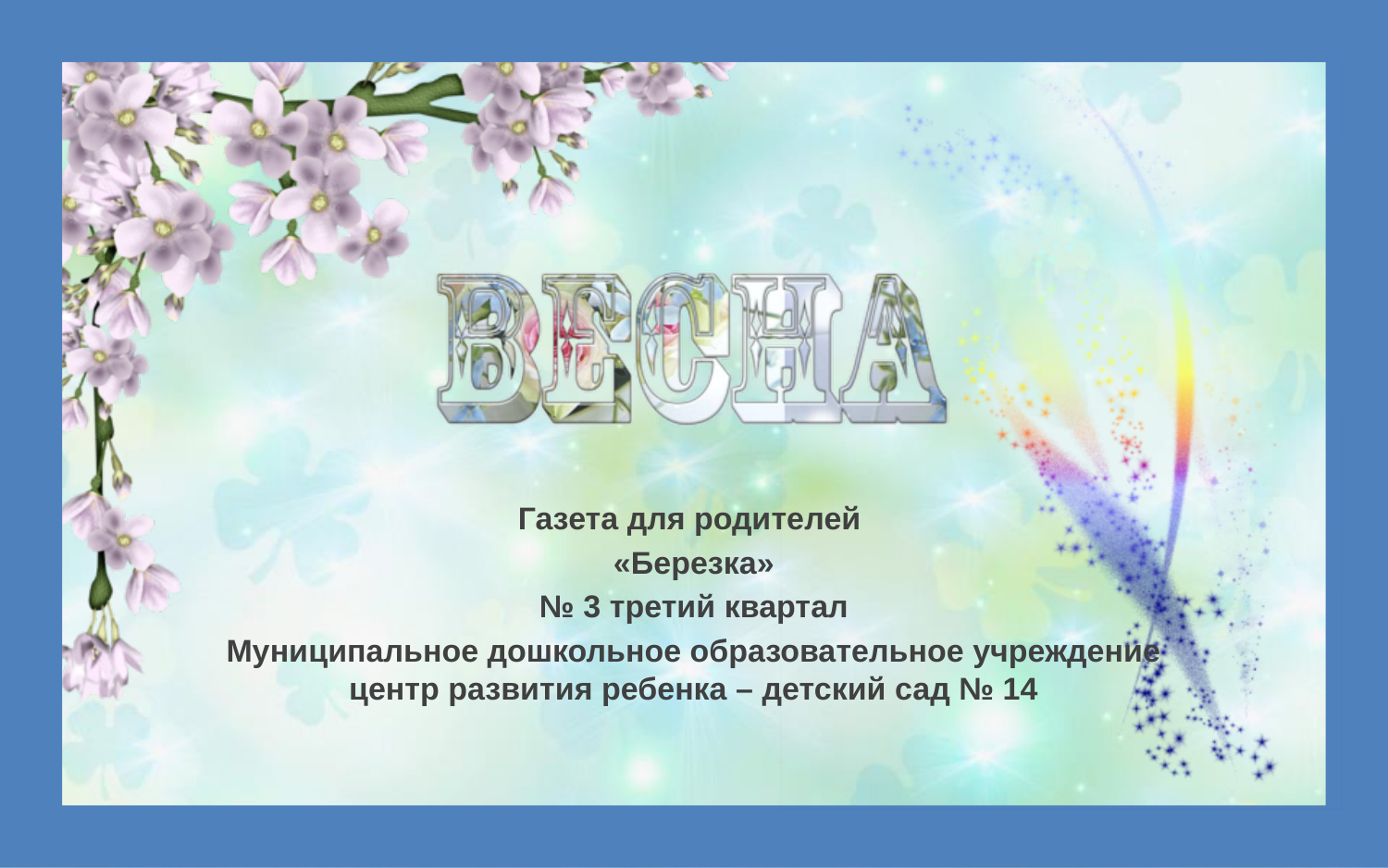

Газета для родителей
«Березка»
№ 3 третий квартал
Муниципальное дошкольное образовательное учреждение центр развития ребенка – детский сад № 14